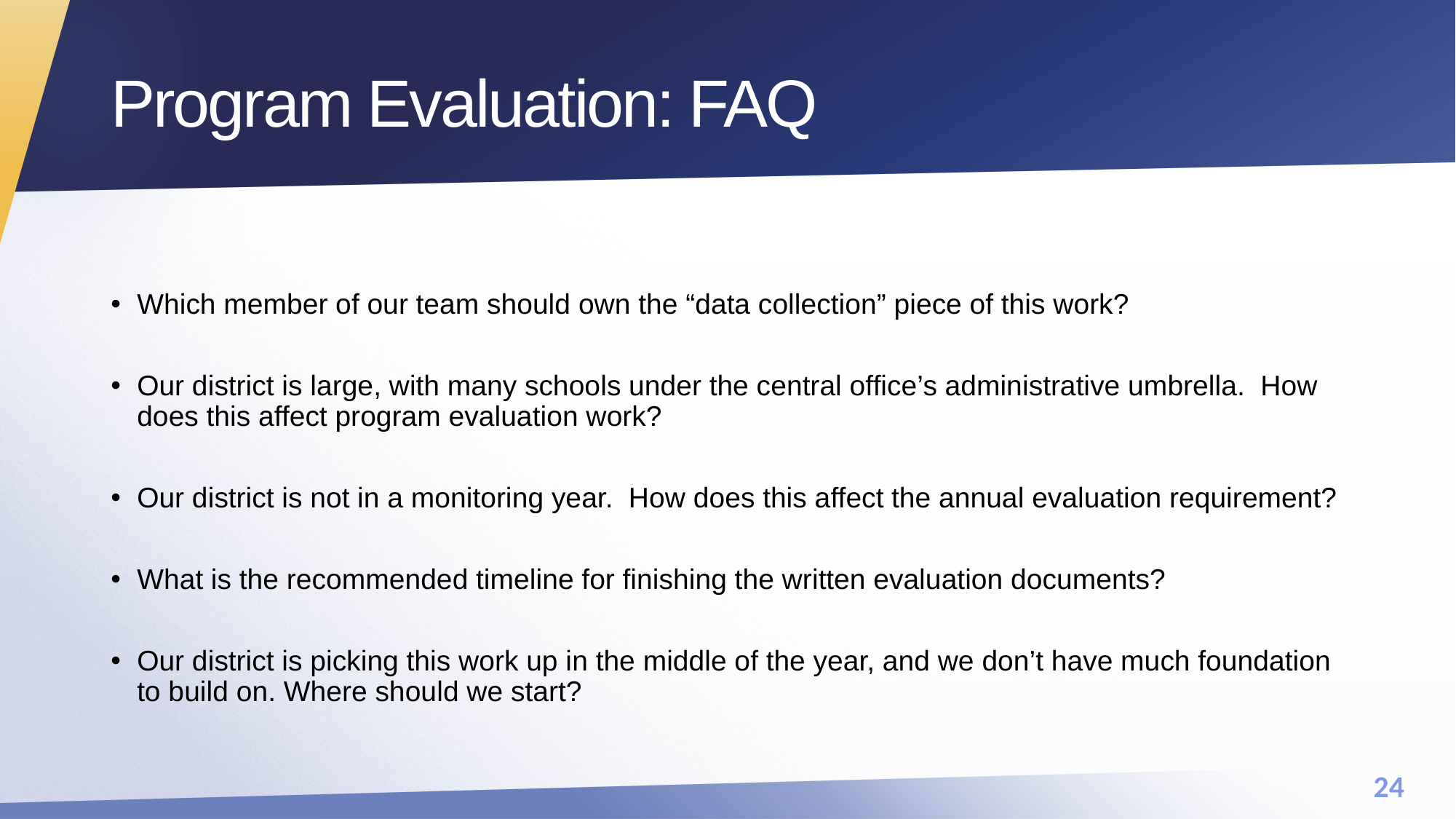

# Program Evaluation: FAQ

Which member of our team should own the “data collection” piece of this work?

Our district is large, with many schools under the central office’s administrative umbrella.  How does this affect program evaluation work?

Our district is not in a monitoring year.  How does this affect the annual evaluation requirement?

What is the recommended timeline for finishing the written evaluation documents?

Our district is picking this work up in the middle of the year, and we don’t have much foundation to build on. Where should we start?